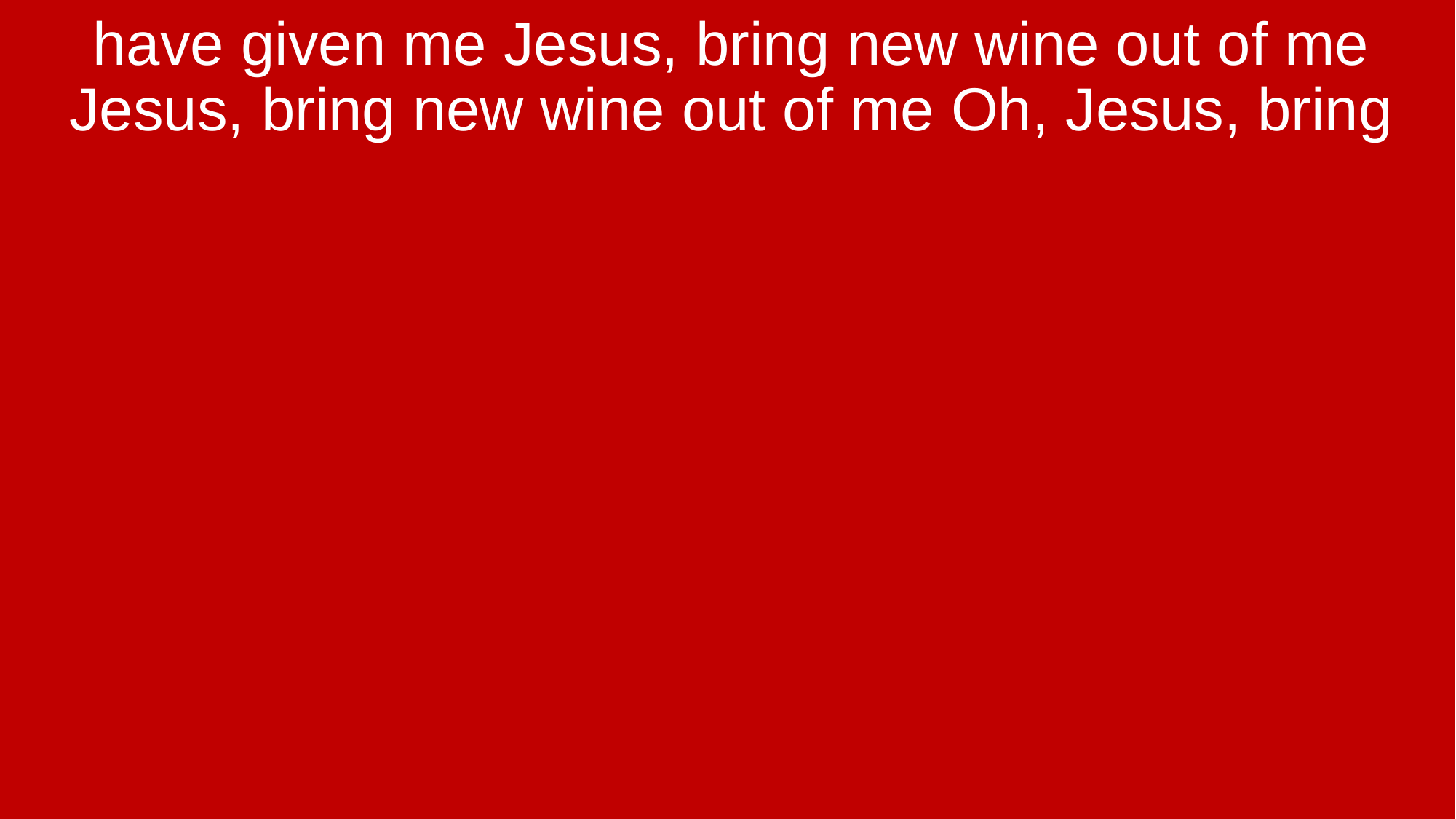

have given me Jesus, bring new wine out of me Jesus, bring new wine out of me Oh, Jesus, bring